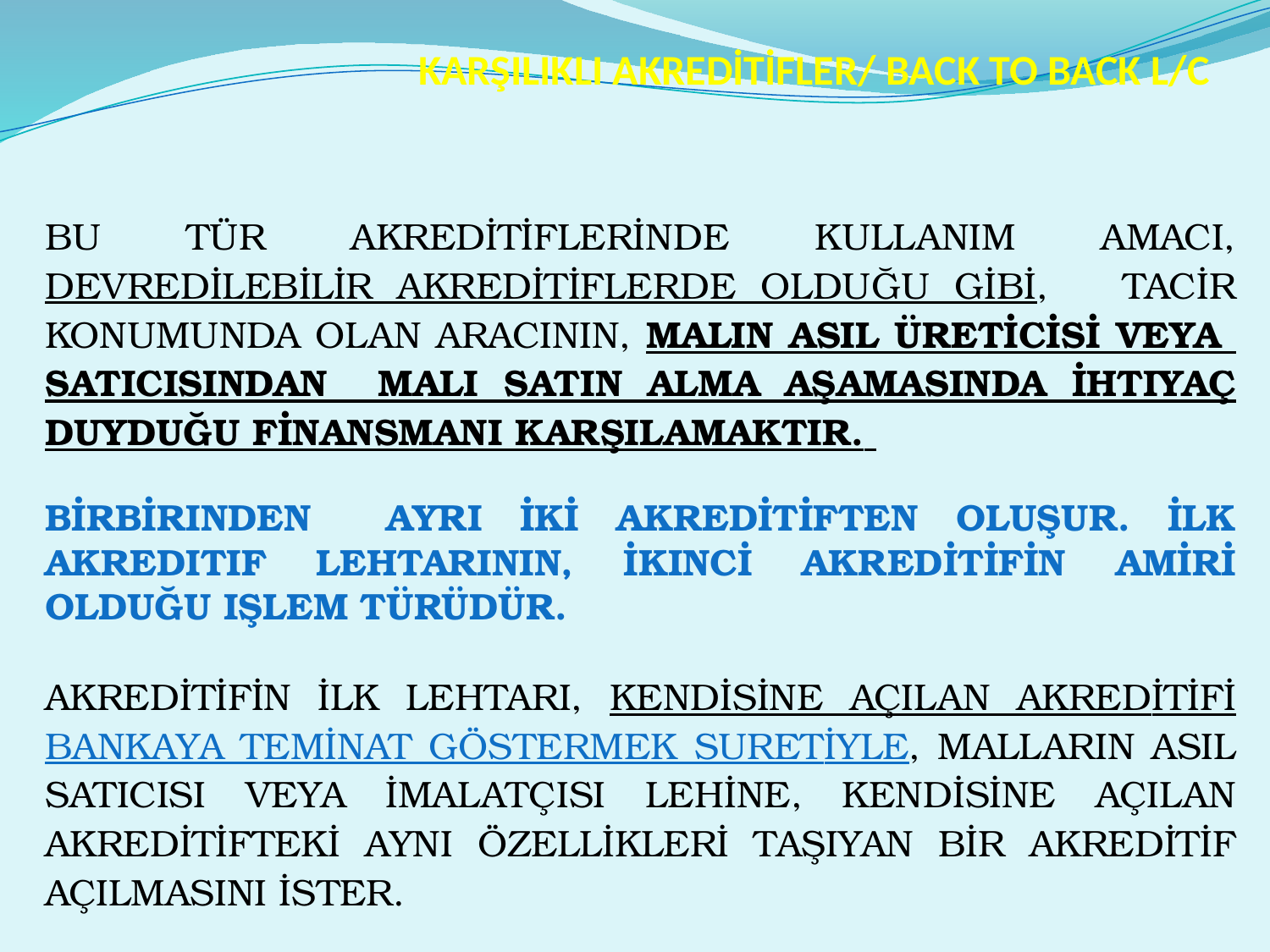

# KARŞILIKLI AKREDİTİFLER/ BACK TO BACK L/C

BU TÜR AKREDİTİFLERİNDE KULLANIM AMACI, DEVREDİLEBİLİR AKREDİTİFLERDE OLDUĞU GİBİ,   TACİR KONUMUNDA OLAN ARACININ, MALIN ASIL ÜRETİCİSİ VEYA  SATICISINDAN  MALI SATIN ALMA AŞAMASINDA İHTIYAÇ DUYDUĞU FİNANSMANI KARŞILAMAKTIR.

BİRBİRINDEN  AYRI İKİ AKREDİTİFTEN OLUŞUR. İLK AKREDITIF LEHTARININ, İKINCİ AKREDİTİFİN AMİRİ OLDUĞU IŞLEM TÜRÜDÜR.

AKREDİTİFİN İLK LEHTARI, KENDİSİNE AÇILAN AKREDİTİFİ BANKAYA TEMİNAT GÖSTERMEK SURETİYLE, MALLARIN ASIL SATICISI VEYA İMALATÇISI LEHİNE, KENDİSİNE AÇILAN AKREDİTİFTEKİ AYNI ÖZELLİKLERİ TAŞIYAN BİR AKREDİTİF AÇILMASINI İSTER.